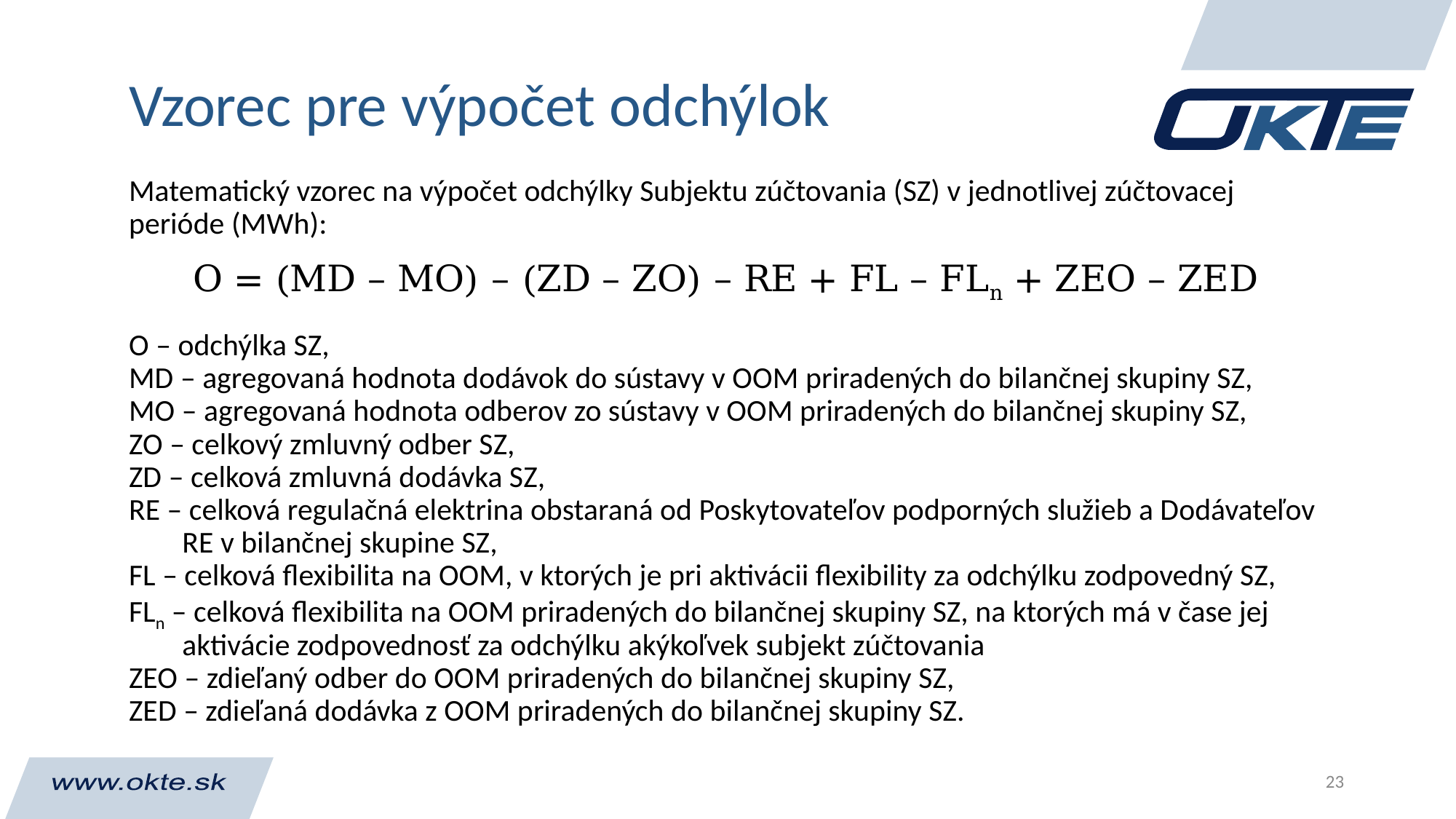

# Vzorec pre výpočet odchýlok
Matematický vzorec na výpočet odchýlky Subjektu zúčtovania (SZ) v jednotlivej zúčtovacej perióde (MWh):
O = (MD – MO) – (ZD – ZO) – RE + FL – FLn + ZEO – ZED

O – odchýlka SZ,
MD – agregovaná hodnota dodávok do sústavy v OOM priradených do bilančnej skupiny SZ,
MO – agregovaná hodnota odberov zo sústavy v OOM priradených do bilančnej skupiny SZ,
ZO – celkový zmluvný odber SZ,
ZD – celková zmluvná dodávka SZ,
RE – celková regulačná elektrina obstaraná od Poskytovateľov podporných služieb a Dodávateľov RE v bilančnej skupine SZ,
FL – celková flexibilita na OOM, v ktorých je pri aktivácii flexibility za odchýlku zodpovedný SZ,
FLn – celková flexibilita na OOM priradených do bilančnej skupiny SZ, na ktorých má v čase jej aktivácie zodpovednosť za odchýlku akýkoľvek subjekt zúčtovania
ZEO – zdieľaný odber do OOM priradených do bilančnej skupiny SZ,
ZED – zdieľaná dodávka z OOM priradených do bilančnej skupiny SZ.
23